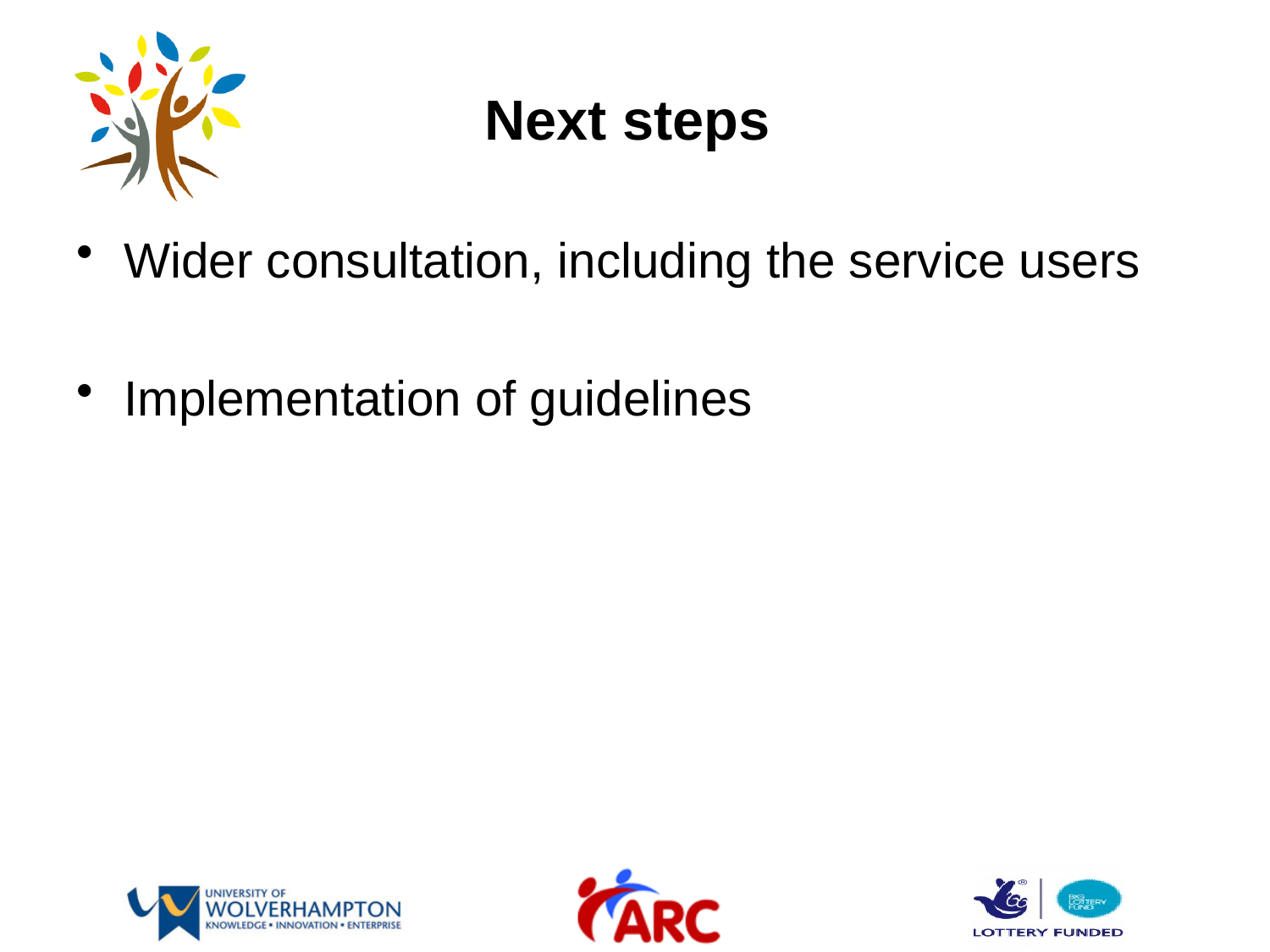

# Next steps
Wider consultation, including the service users

Implementation of guidelines